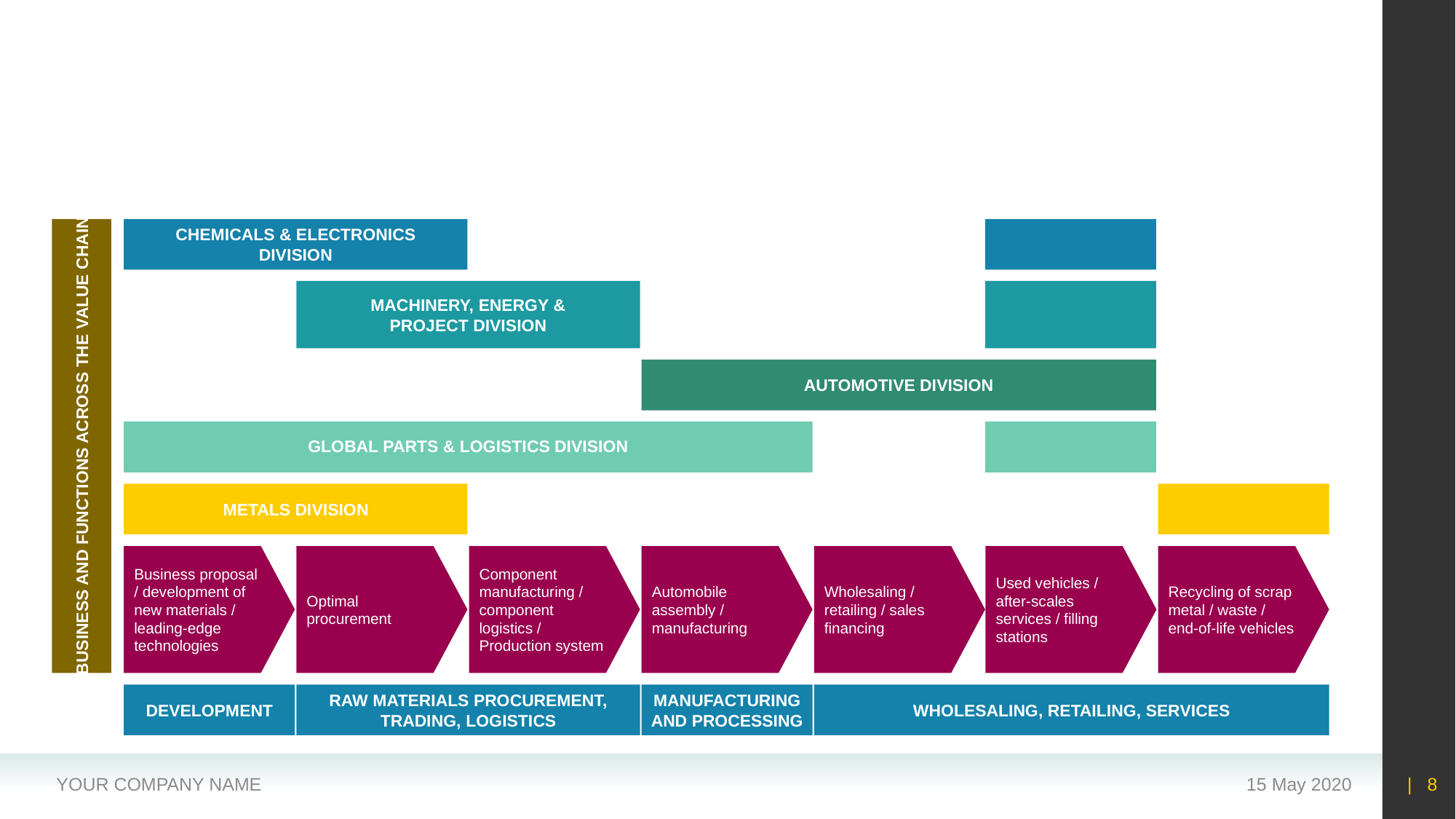

#

CHEMICALS & ELECTRONICS
DIVISION

MACHINERY, ENERGY &
PROJECT DIVISION

AUTOMOTIVE DIVISION

GLOBAL PARTS & LOGISTICS DIVISION
BUSINESS AND FUNCTIONS ACROSS THE VALUE CHAIN

METALS DIVISION

Business proposal / development of new materials / leading-edge technologies
Component manufacturing / component logistics / Production system
Used vehicles / after-scales services / filling stations
Recycling of scrap metal / waste / end-of-life vehicles
Automobile assembly / manufacturing
Wholesaling / retailing / sales financing
Optimal procurement
RAW MATERIALS PROCUREMENT,
TRADING, LOGISTICS
MANUFACTURING
AND PROCESSING

WHOLESALING, RETAILING, SERVICES
DEVELOPMENT
YOUR COMPANY NAME
15 May 2020
|   8